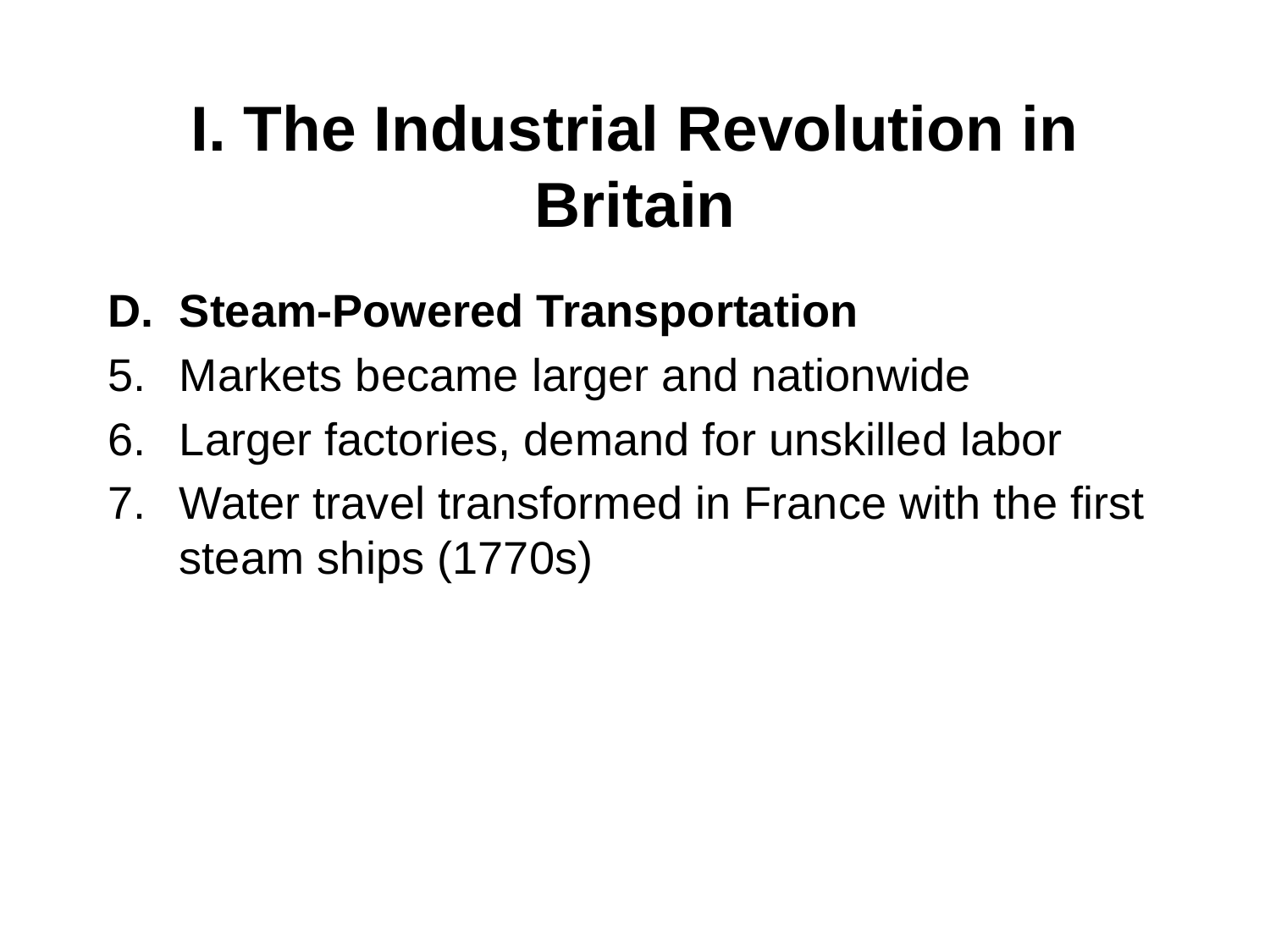

# I. The Industrial Revolution in Britain
Steam-Powered Transportation
Markets became larger and nationwide
Larger factories, demand for unskilled labor
Water travel transformed in France with the first steam ships (1770s)